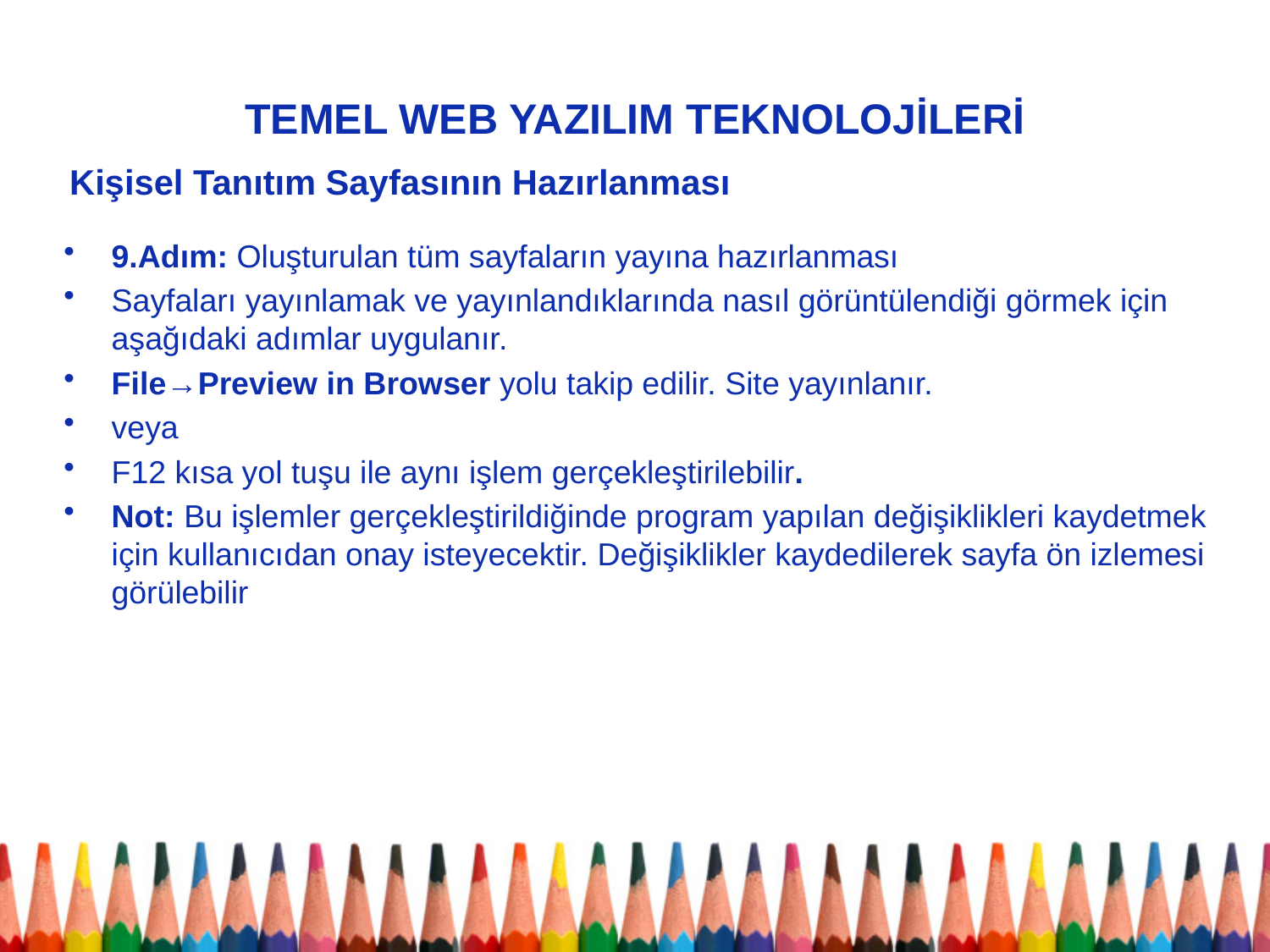

# TEMEL WEB YAZILIM TEKNOLOJİLERİ
Kişisel Tanıtım Sayfasının Hazırlanması

9.Adım: Oluşturulan tüm sayfaların yayına hazırlanması
Sayfaları yayınlamak ve yayınlandıklarında nasıl görüntülendiği görmek için aşağıdaki adımlar uygulanır.
File→Preview in Browser yolu takip edilir. Site yayınlanır.
veya
F12 kısa yol tuşu ile aynı işlem gerçekleştirilebilir.
Not: Bu işlemler gerçekleştirildiğinde program yapılan değişiklikleri kaydetmek için kullanıcıdan onay isteyecektir. Değişiklikler kaydedilerek sayfa ön izlemesi görülebilir